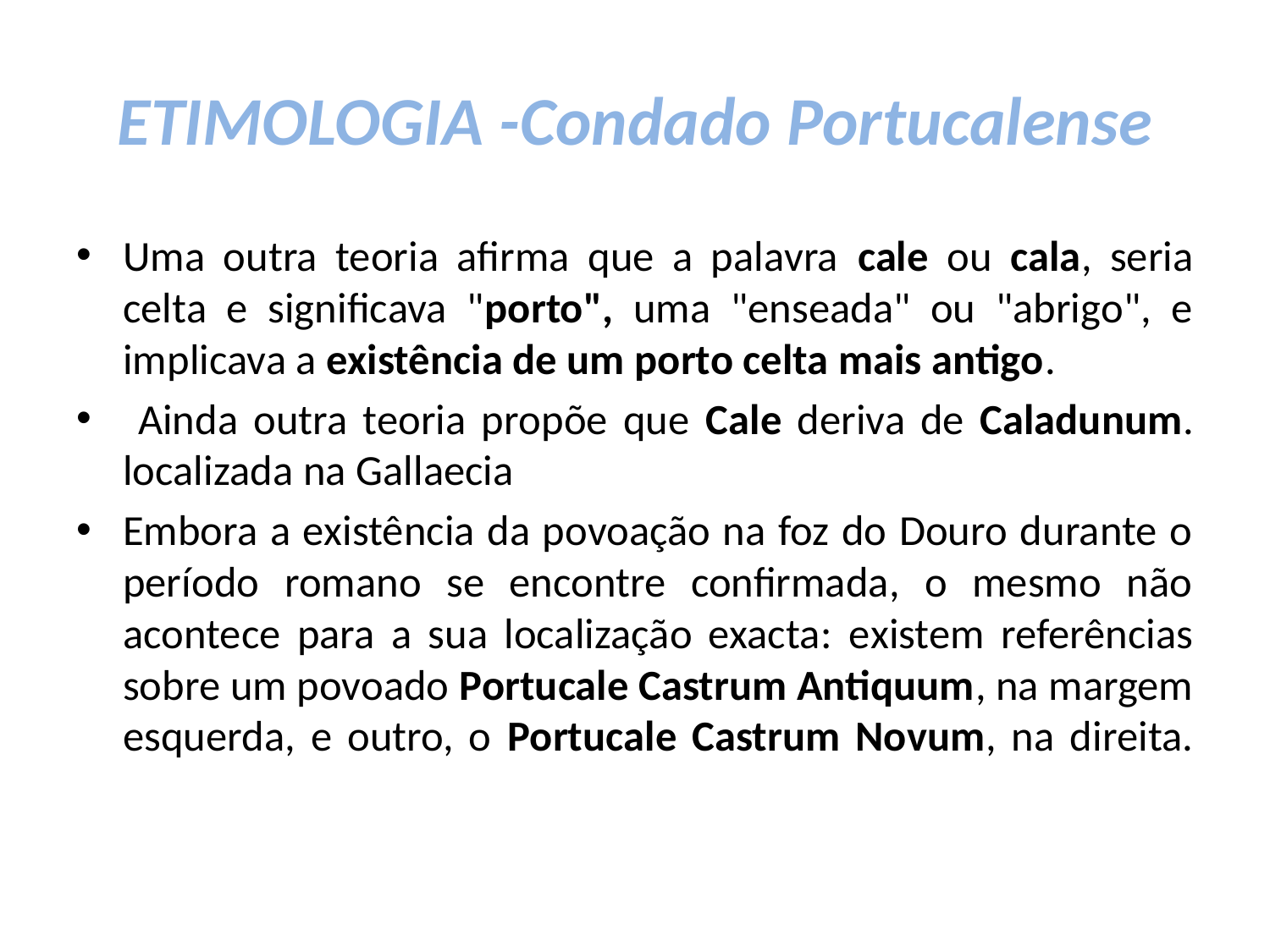

# ETIMOLOGIA -Condado Portucalense
Uma outra teoria afirma que a palavra cale ou cala, seria celta e significava "porto", uma "enseada" ou "abrigo", e implicava a existência de um porto celta mais antigo.
 Ainda outra teoria propõe que Cale deriva de Caladunum. localizada na Gallaecia
Embora a existência da povoação na foz do Douro durante o período romano se encontre confirmada, o mesmo não acontece para a sua localização exacta: existem referências sobre um povoado Portucale Castrum Antiquum, na margem esquerda, e outro, o Portucale Castrum Novum, na direita.